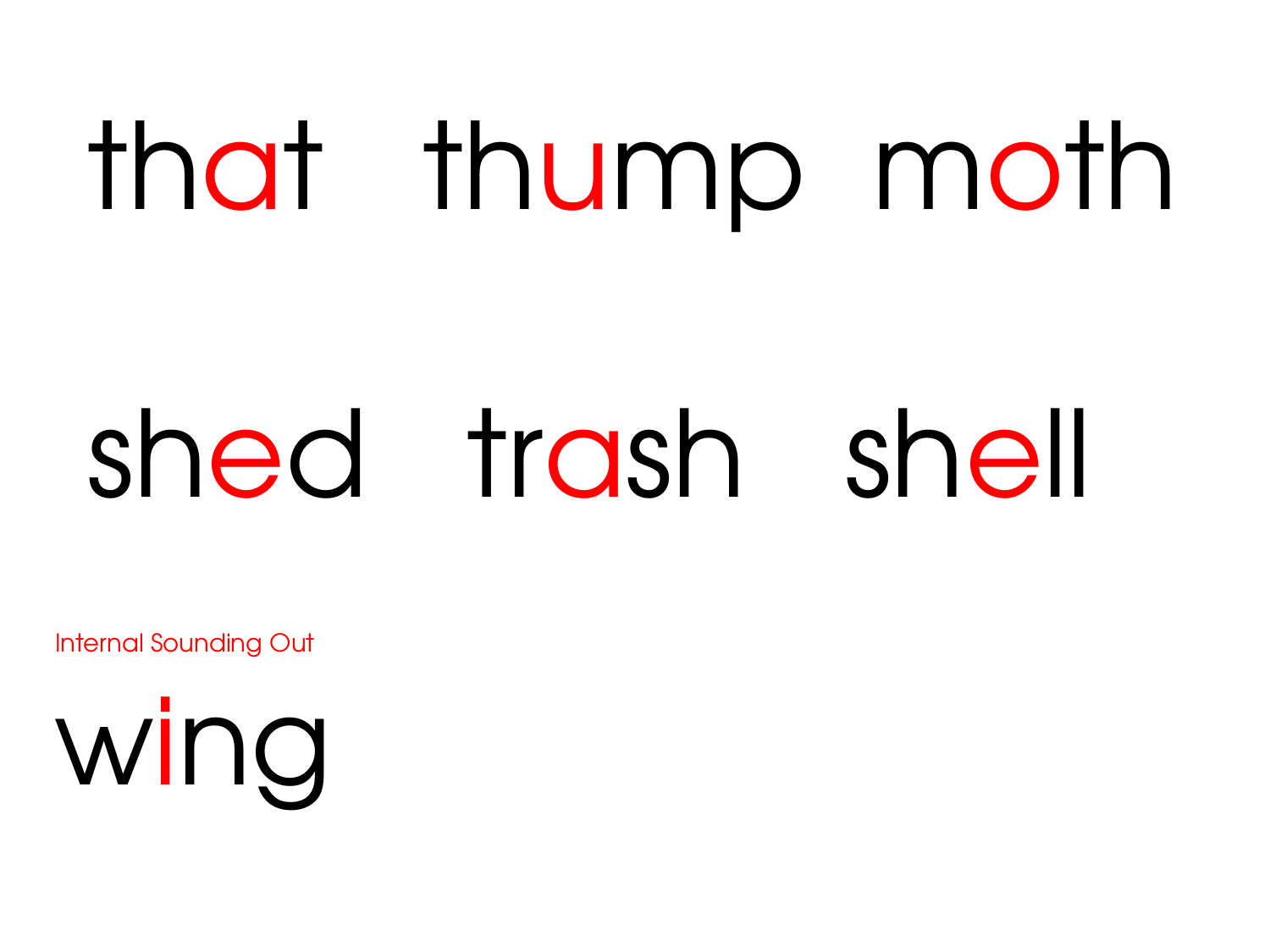

that   thump  moth

  shed   trash   shell

 wing

Internal Sounding Out